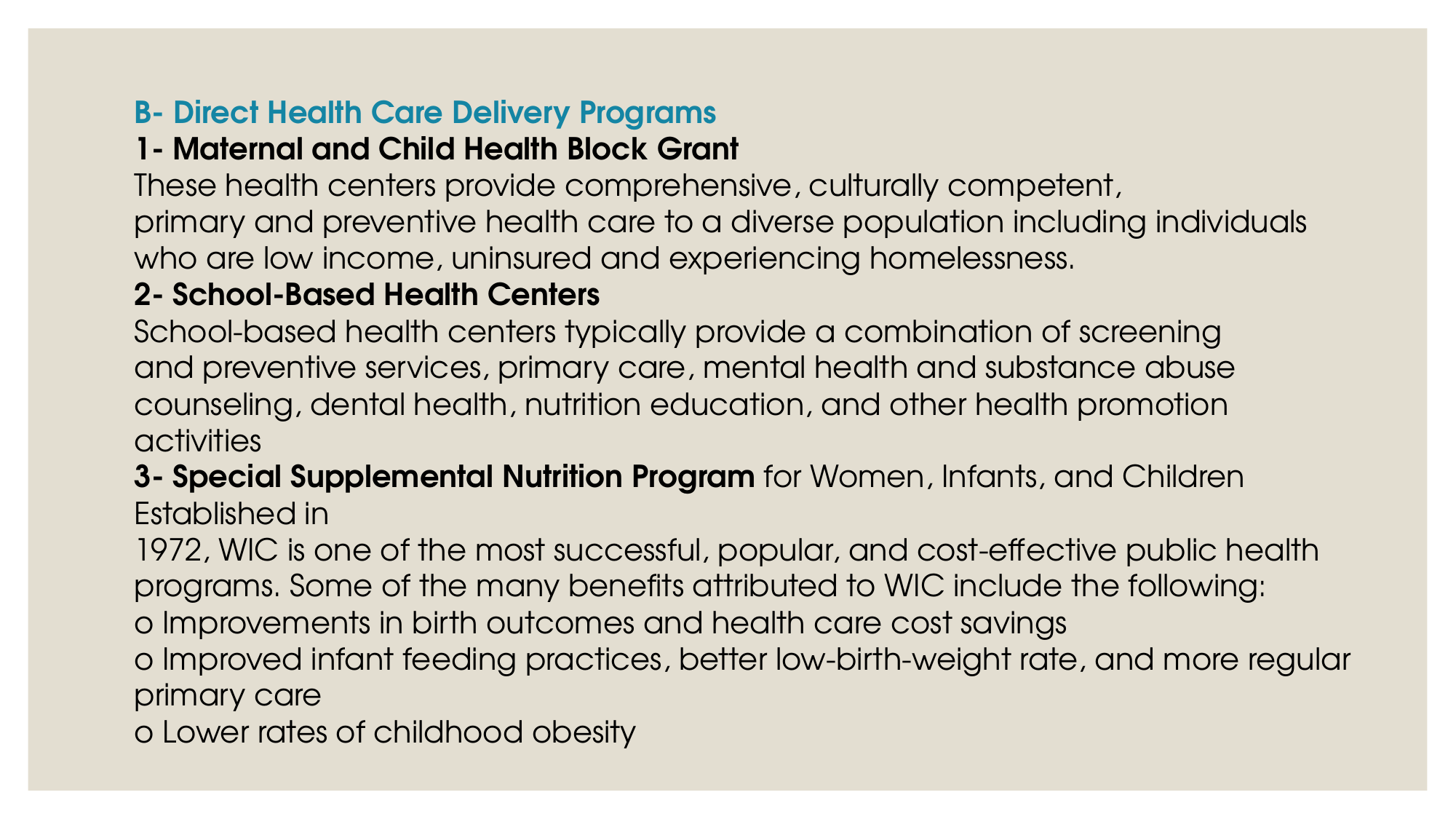

B- Direct Health Care Delivery Programs
1- Maternal and Child Health Block Grant
These health centers provide comprehensive, culturally competent,
primary and preventive health care to a diverse population including individuals who are low income, uninsured and experiencing homelessness.
2- School-Based Health Centers
School-based health centers typically provide a combination of screening
and preventive services, primary care, mental health and substance abuse counseling, dental health, nutrition education, and other health promotion activities
3- Special Supplemental Nutrition Program for Women, Infants, and Children Established in
1972, WIC is one of the most successful, popular, and cost-effective public health programs. Some of the many benefits attributed to WIC include the following:
o Improvements in birth outcomes and health care cost savings
o Improved infant feeding practices, better low-birth-weight rate, and more regular primary care
o Lower rates of childhood obesity